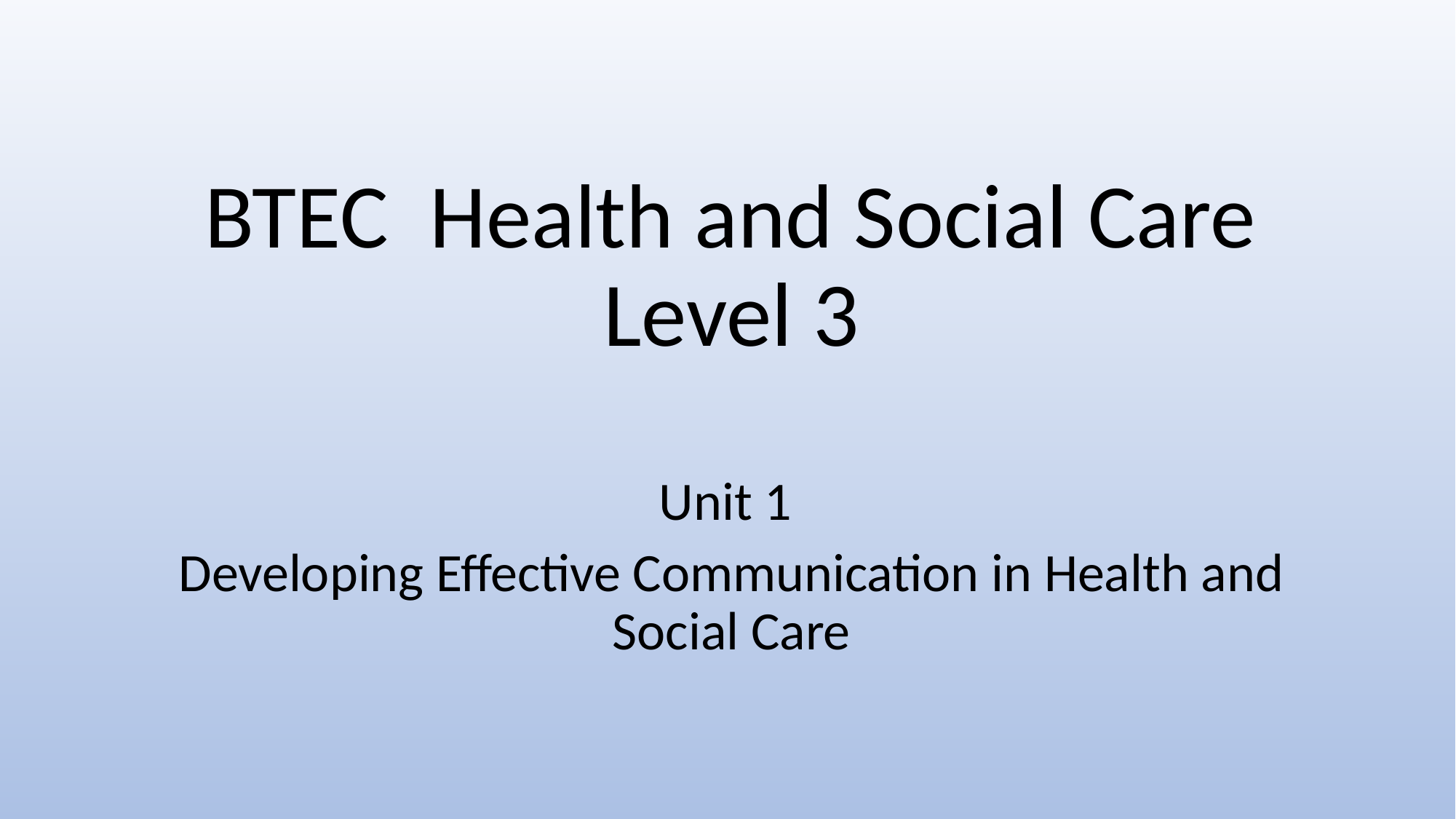

# BTEC  Health and Social Care Level 3
Unit 1
Developing Effective Communication in Health and Social Care